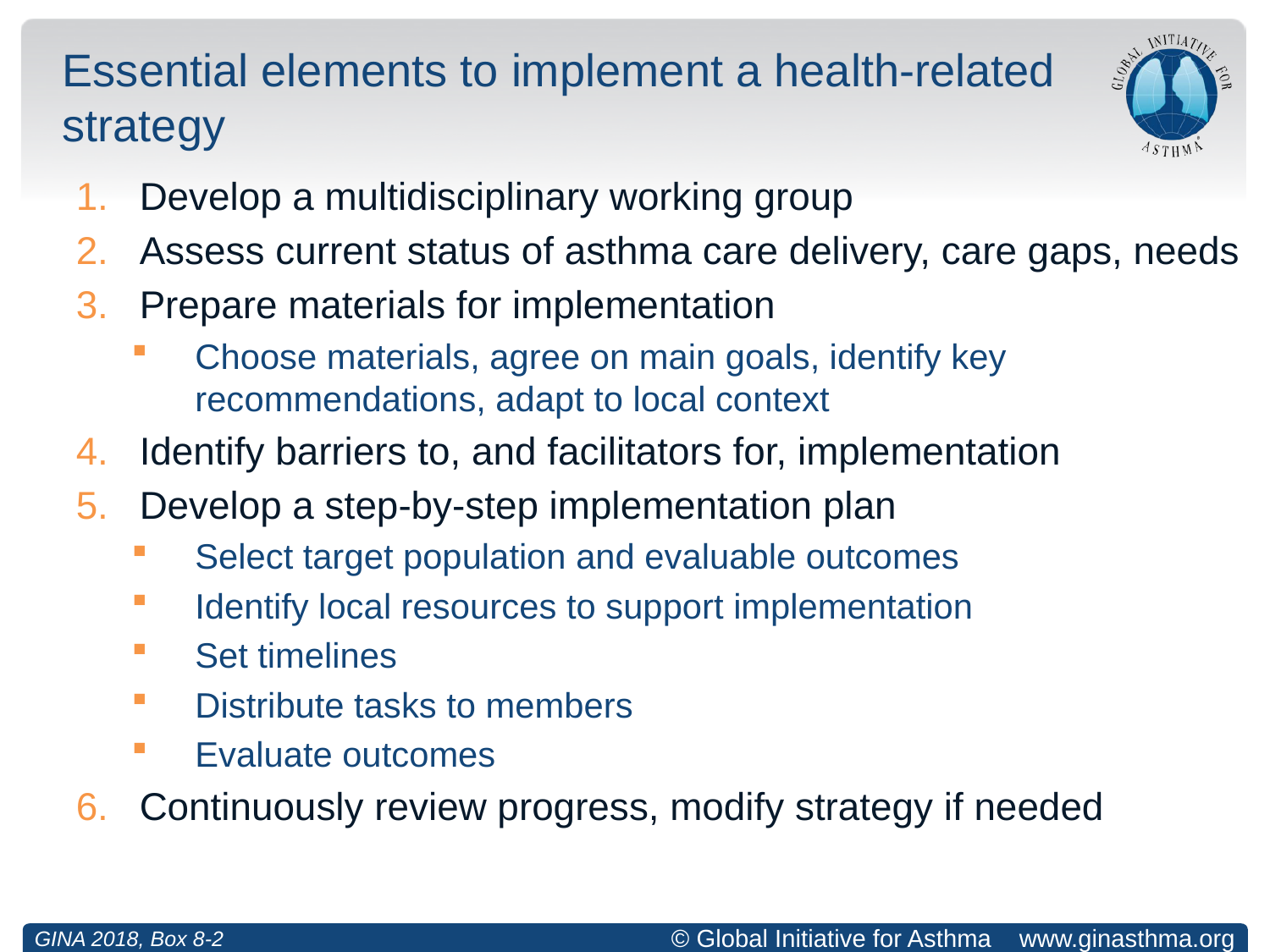

# Essential elements to implement a health-related strategy
Develop a multidisciplinary working group
Assess current status of asthma care delivery, care gaps, needs
Prepare materials for implementation
Choose materials, agree on main goals, identify key recommendations, adapt to local context
Identify barriers to, and facilitators for, implementation
Develop a step-by-step implementation plan
Select target population and evaluable outcomes
Identify local resources to support implementation
Set timelines
Distribute tasks to members
Evaluate outcomes
Continuously review progress, modify strategy if needed
GINA 2018, Box 8-2